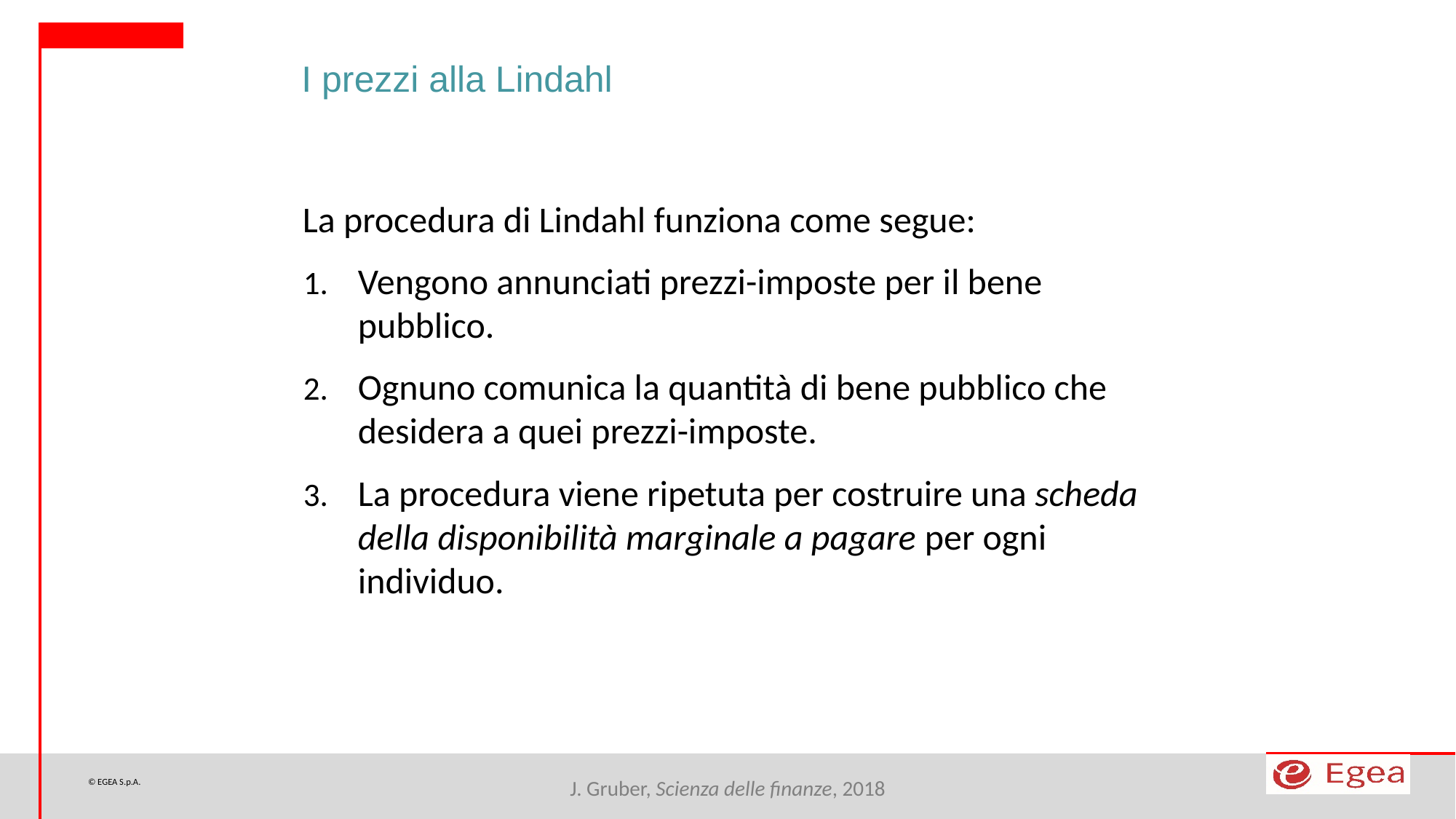

I prezzi alla Lindahl
La procedura di Lindahl funziona come segue:
Vengono annunciati prezzi-imposte per il bene pubblico.
Ognuno comunica la quantità di bene pubblico che desidera a quei prezzi-imposte.
La procedura viene ripetuta per costruire una scheda della disponibilità marginale a pagare per ogni individuo.